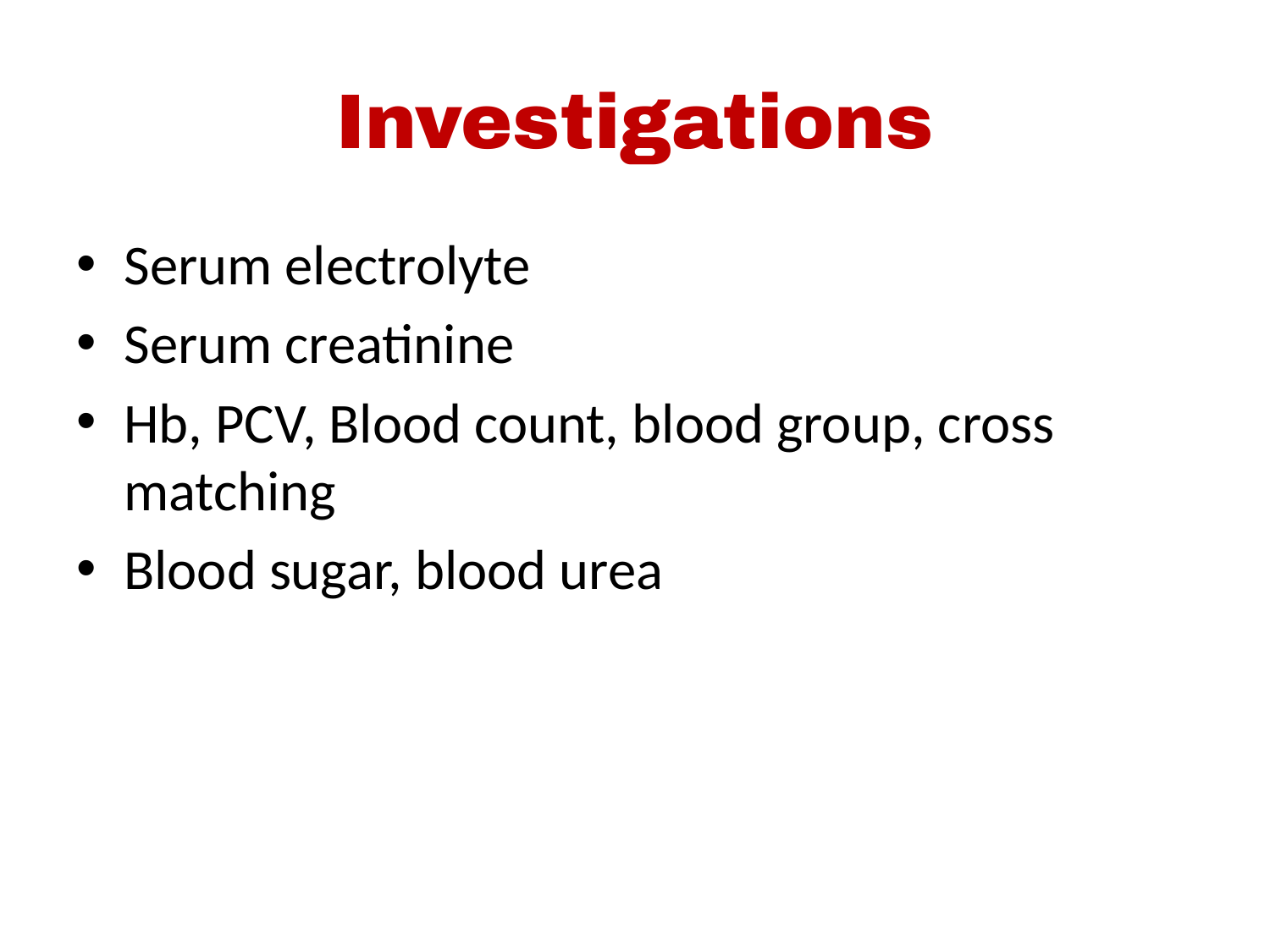

# Investigations
Serum electrolyte
Serum creatinine
Hb, PCV, Blood count, blood group, cross matching
Blood sugar, blood urea